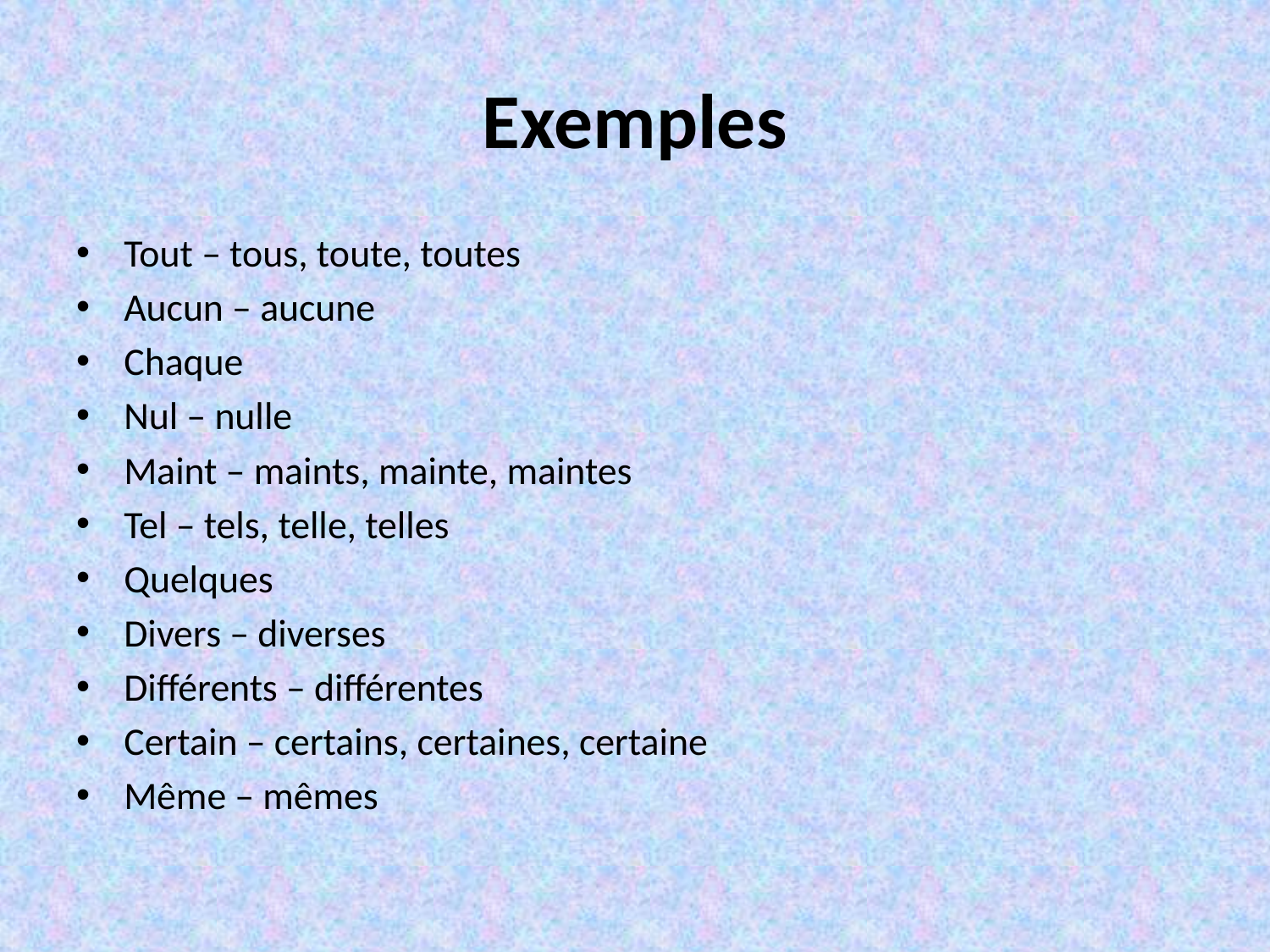

# Exemples
Tout – tous, toute, toutes
Aucun – aucune
Chaque
Nul – nulle
Maint – maints, mainte, maintes
Tel – tels, telle, telles
Quelques
Divers – diverses
Différents – différentes
Certain – certains, certaines, certaine
Même – mêmes